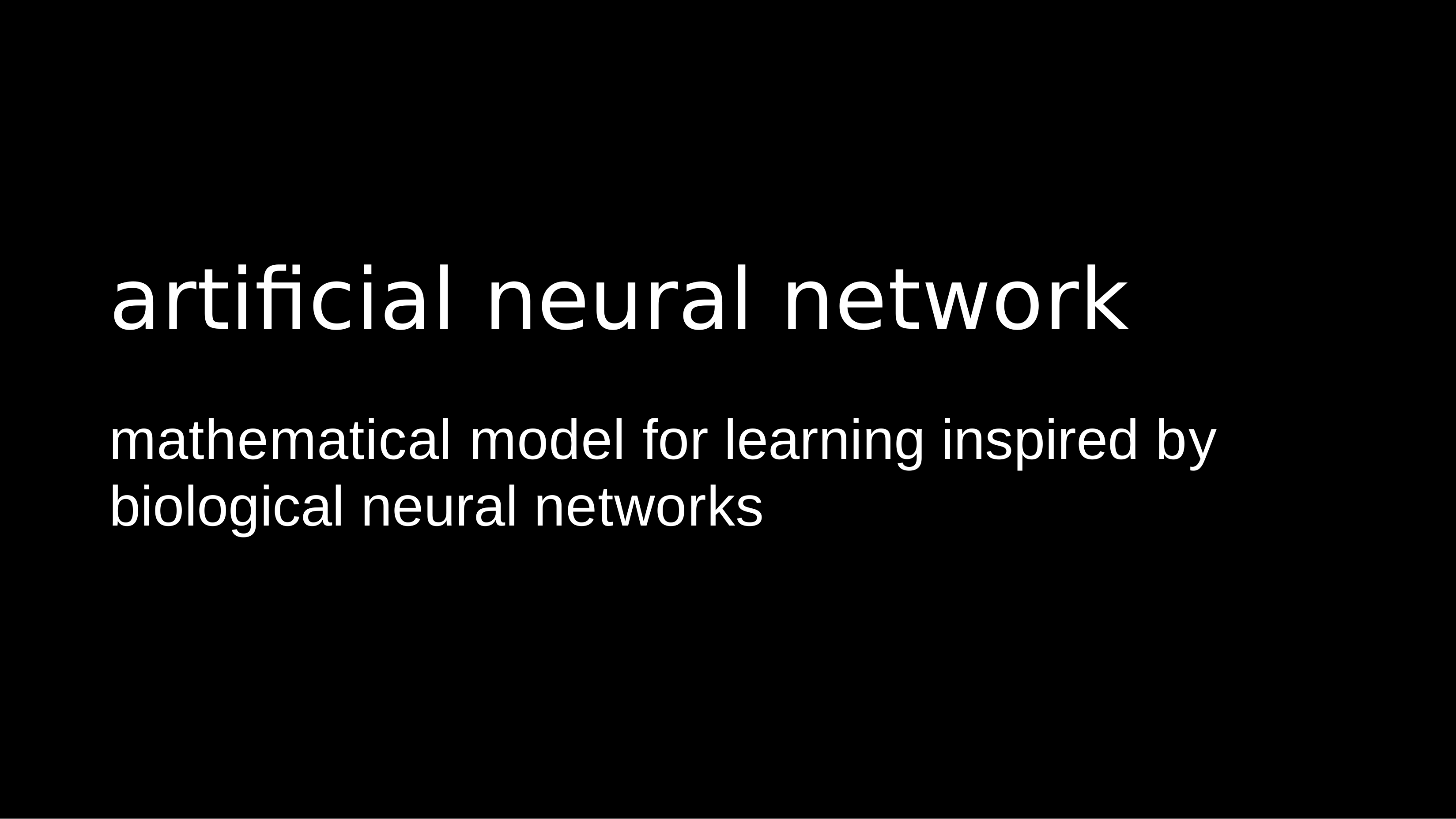

# artificial neural network
mathematical model for learning inspired by biological neural networks